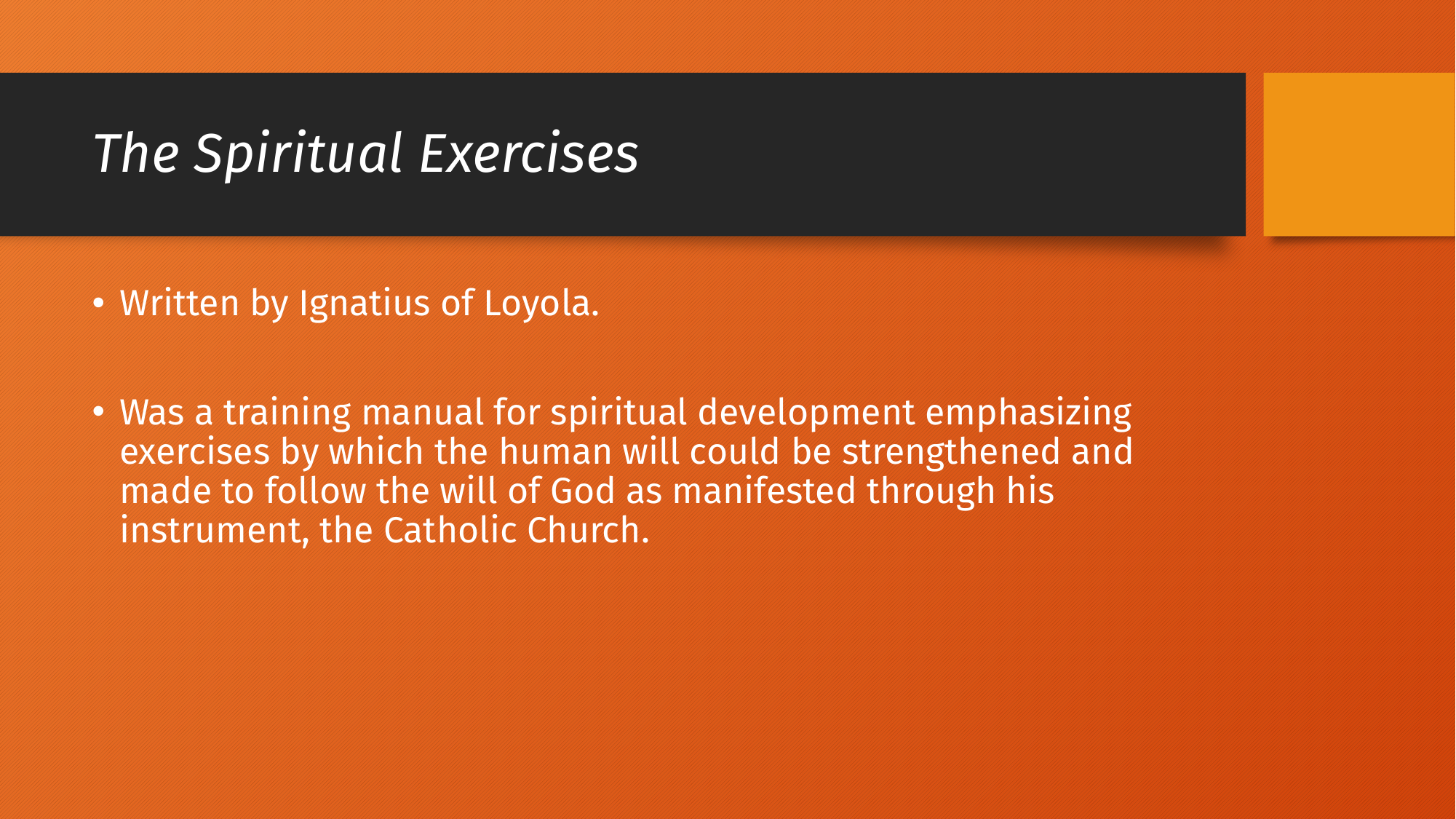

# The Spiritual Exercises
Written by Ignatius of Loyola.

Was a training manual for spiritual development emphasizing exercises by which the human will could be strengthened and made to follow the will of God as manifested through his instrument, the Catholic Church.